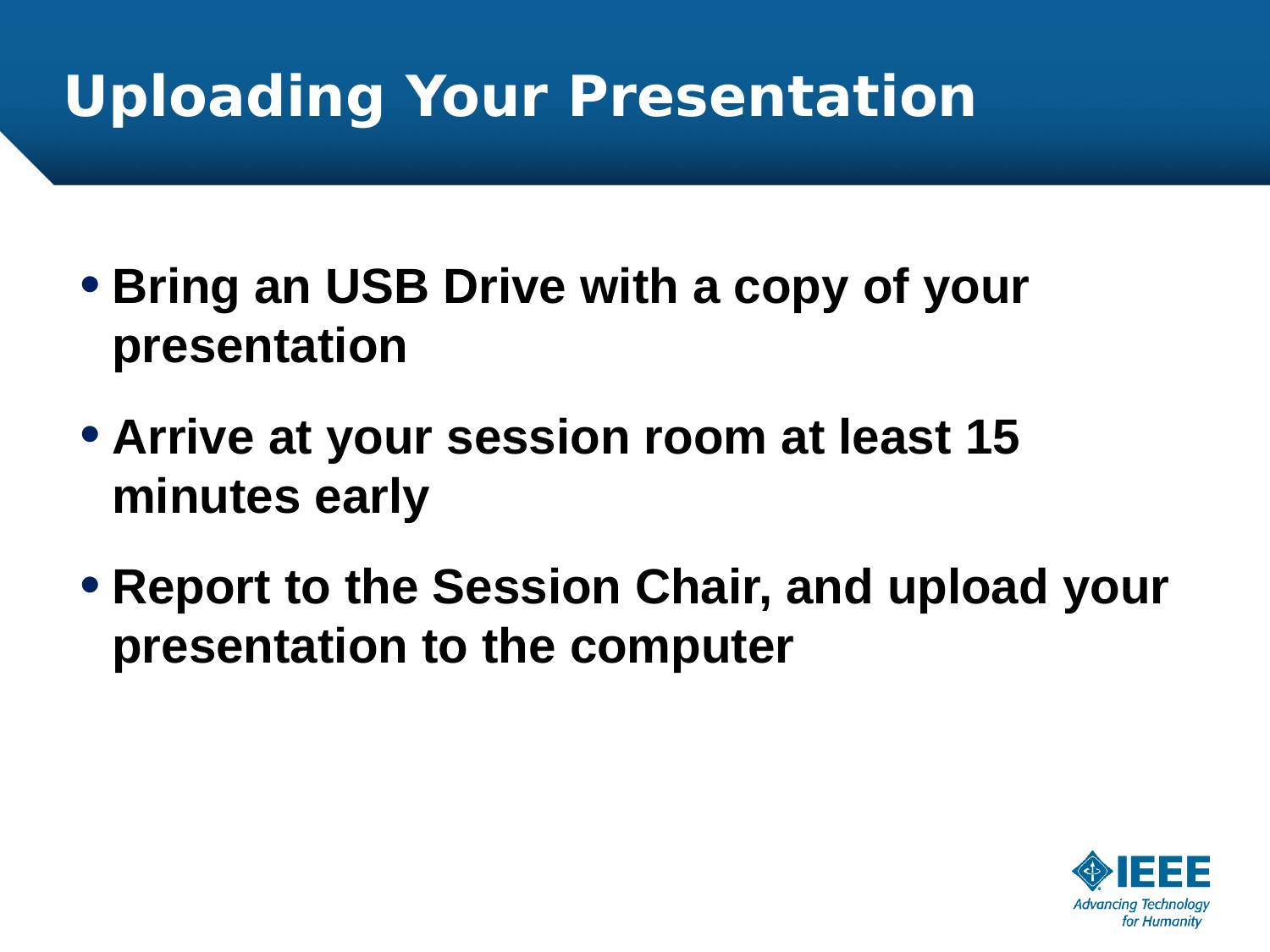

# Uploading Your Presentation
Bring an USB Drive with a copy of your presentation
Arrive at your session room at least 15 minutes early
Report to the Session Chair, and upload your presentation to the computer